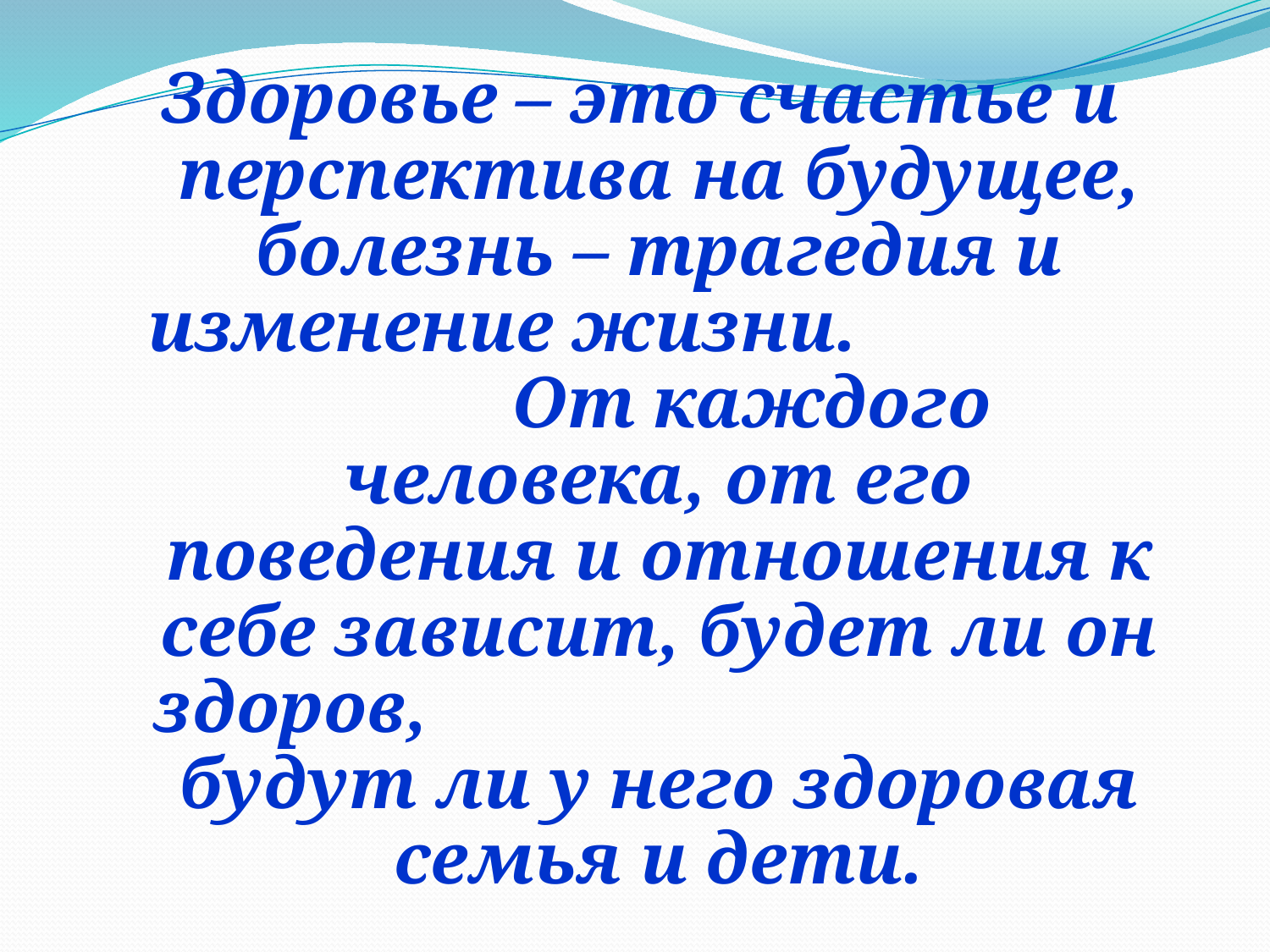

Здоровье – это счастье и перспектива на будущее, болезнь – трагедия и изменение жизни.                            От каждого человека, от его поведения и отношения к себе зависит, будет ли он здоров,                                         будут ли у него здоровая семья и дети.